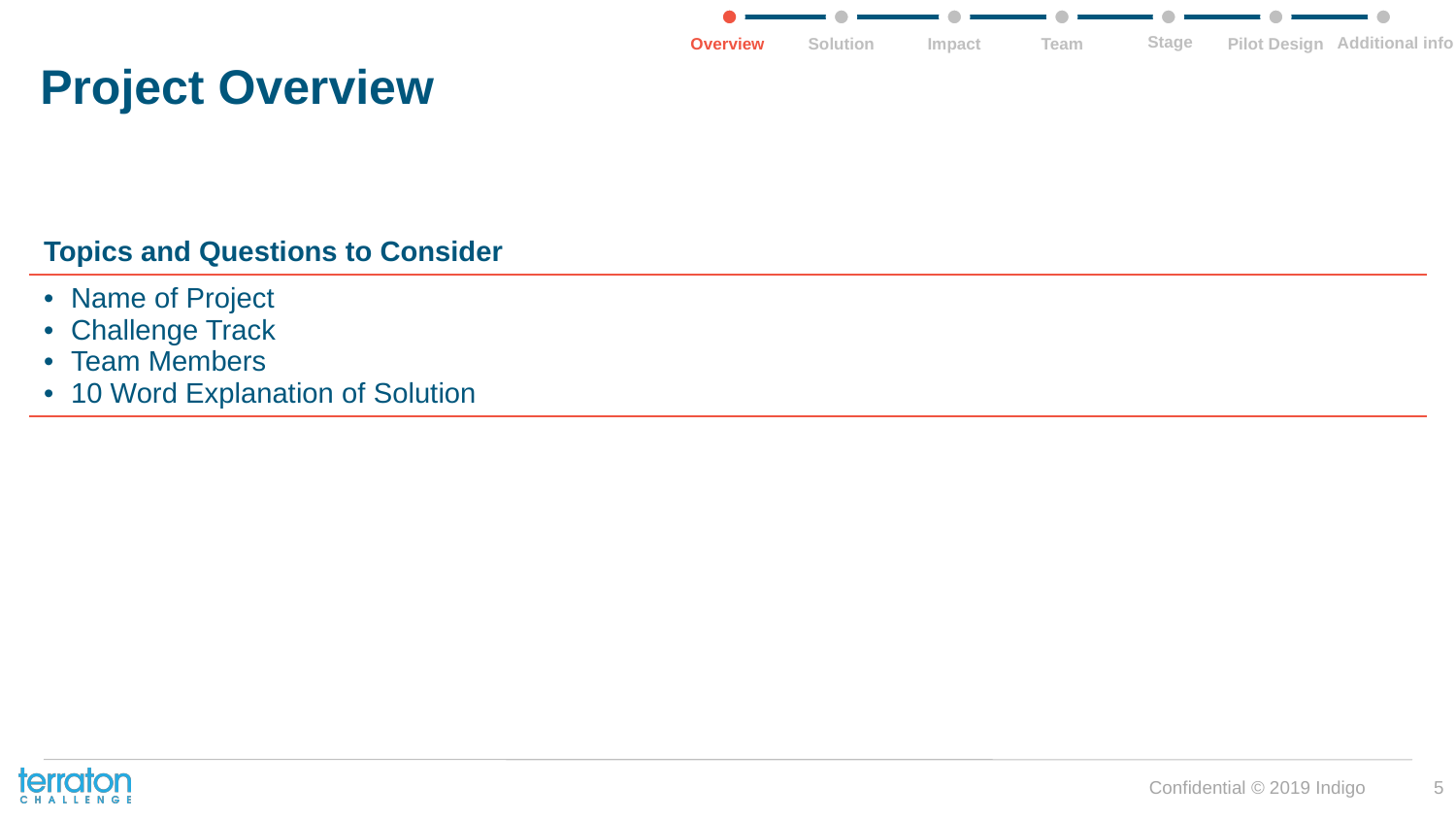

Stage
Overview
Solution
Impact
Team
Pilot Design
Additional info
# Project Overview
| Topics and Questions to Consider |
| --- |
| Name of Project Challenge Track Team Members 10 Word Explanation of Solution |